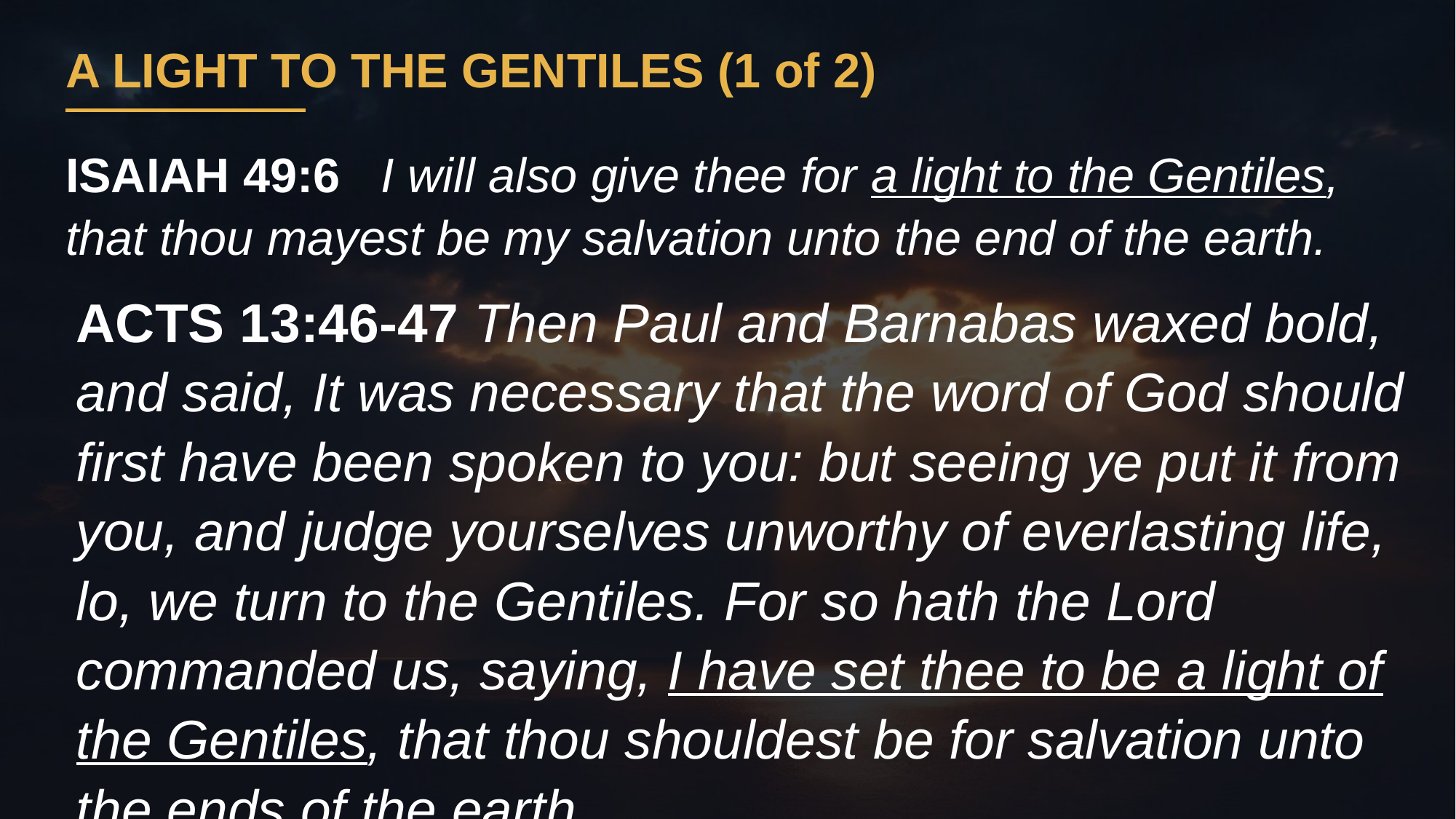

A LIGHT TO THE GENTILES (1 of 2)
ISAIAH 49:6   I will also give thee for a light to the Gentiles, that thou mayest be my salvation unto the end of the earth.
ACTS 13:46-47 Then Paul and Barnabas waxed bold, and said, It was necessary that the word of God should first have been spoken to you: but seeing ye put it from you, and judge yourselves unworthy of everlasting life, lo, we turn to the Gentiles. For so hath the Lord commanded us, saying, I have set thee to be a light of the Gentiles, that thou shouldest be for salvation unto the ends of the earth.